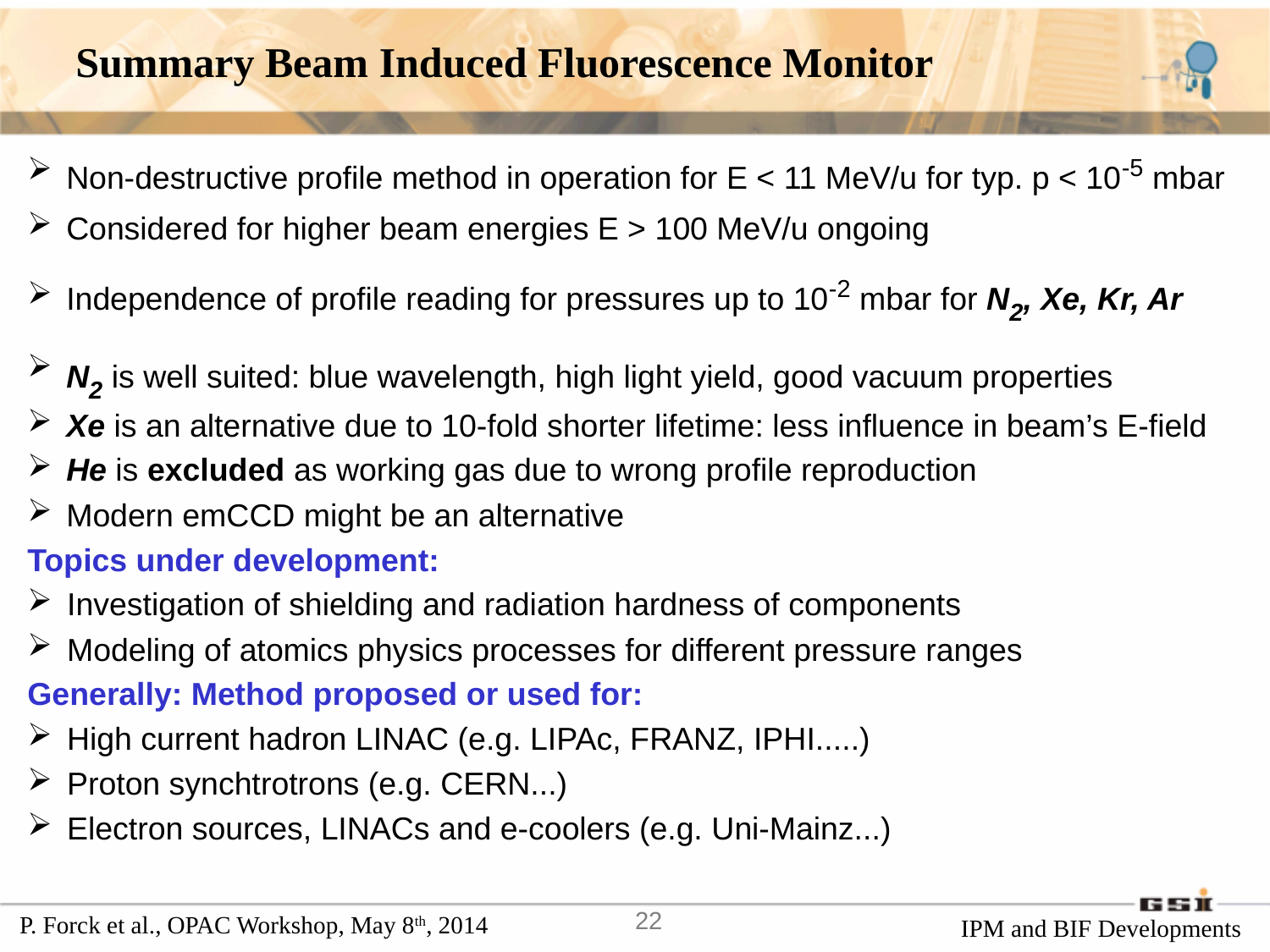

Summary Beam Induced Fluorescence Monitor
 Non-destructive profile method in operation for E < 11 MeV/u for typ. p < 10-5 mbar
 Considered for higher beam energies E > 100 MeV/u ongoing
 Independence of profile reading for pressures up to 10-2 mbar for N2, Xe, Kr, Ar
 N2 is well suited: blue wavelength, high light yield, good vacuum properties
 Xe is an alternative due to 10-fold shorter lifetime: less influence in beam’s E-field
 He is excluded as working gas due to wrong profile reproduction
 Modern emCCD might be an alternative
Topics under development:
Investigation of shielding and radiation hardness of components
Modeling of atomics physics processes for different pressure ranges
Generally: Method proposed or used for:
High current hadron LINAC (e.g. LIPAc, FRANZ, IPHI.....)
Proton synchtrotrons (e.g. CERN...)
Electron sources, LINACs and e-coolers (e.g. Uni-Mainz...)